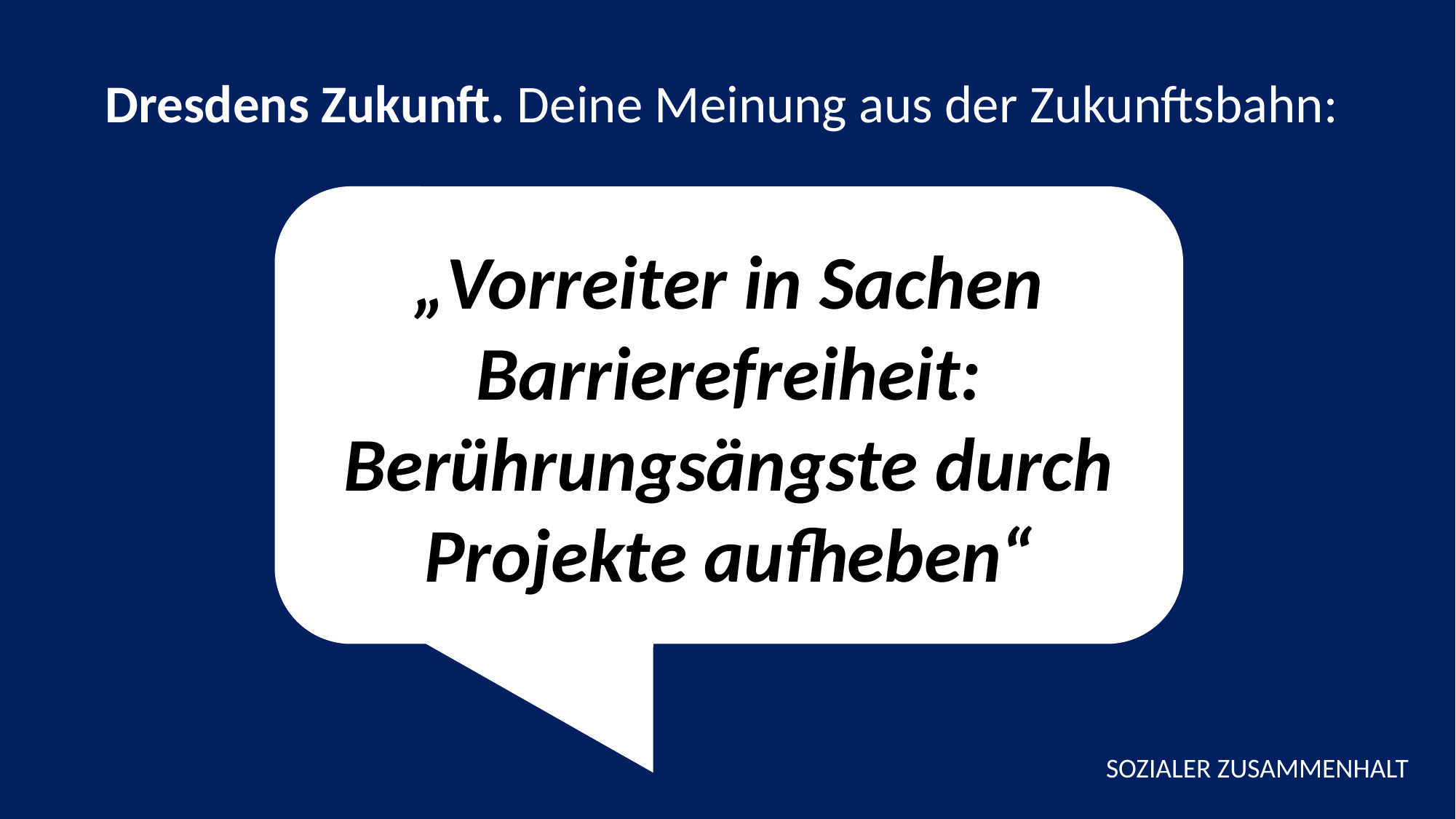

Dresdens Zukunft. Deine Meinung aus der Zukunftsbahn:
„Vorreiter in Sachen Barrierefreiheit: Berührungsängste durch Projekte aufheben“
SOZIALER ZUSAMMENHALT